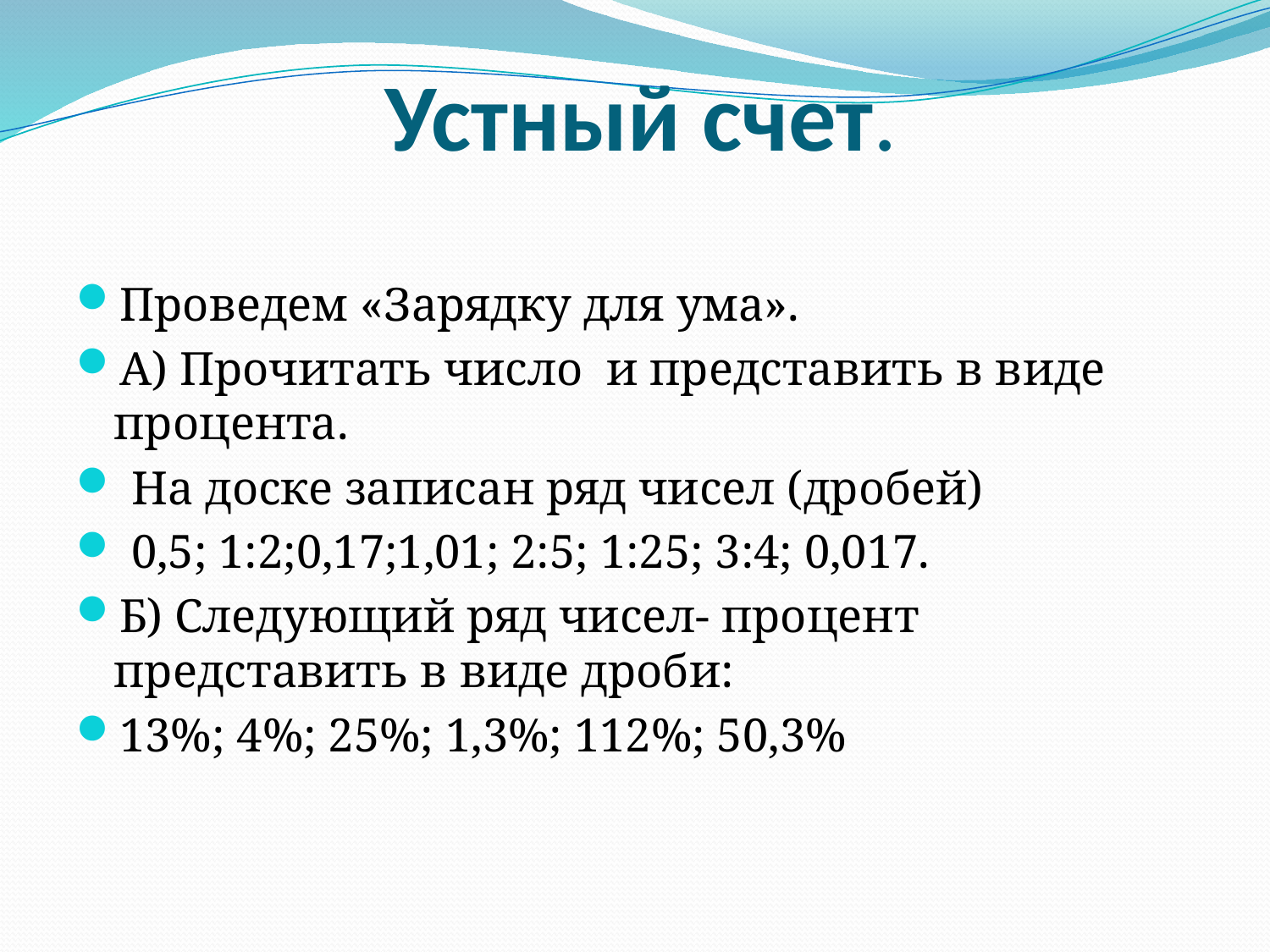

# Устный счет.
Проведем «Зарядку для ума».
А) Прочитать число  и представить в виде процента.
 На доске записан ряд чисел (дробей)
 0,5; 1:2;0,17;1,01; 2:5; 1:25; 3:4; 0,017.
Б) Следующий ряд чисел- процент представить в виде дроби:
13%; 4%; 25%; 1,3%; 112%; 50,3%